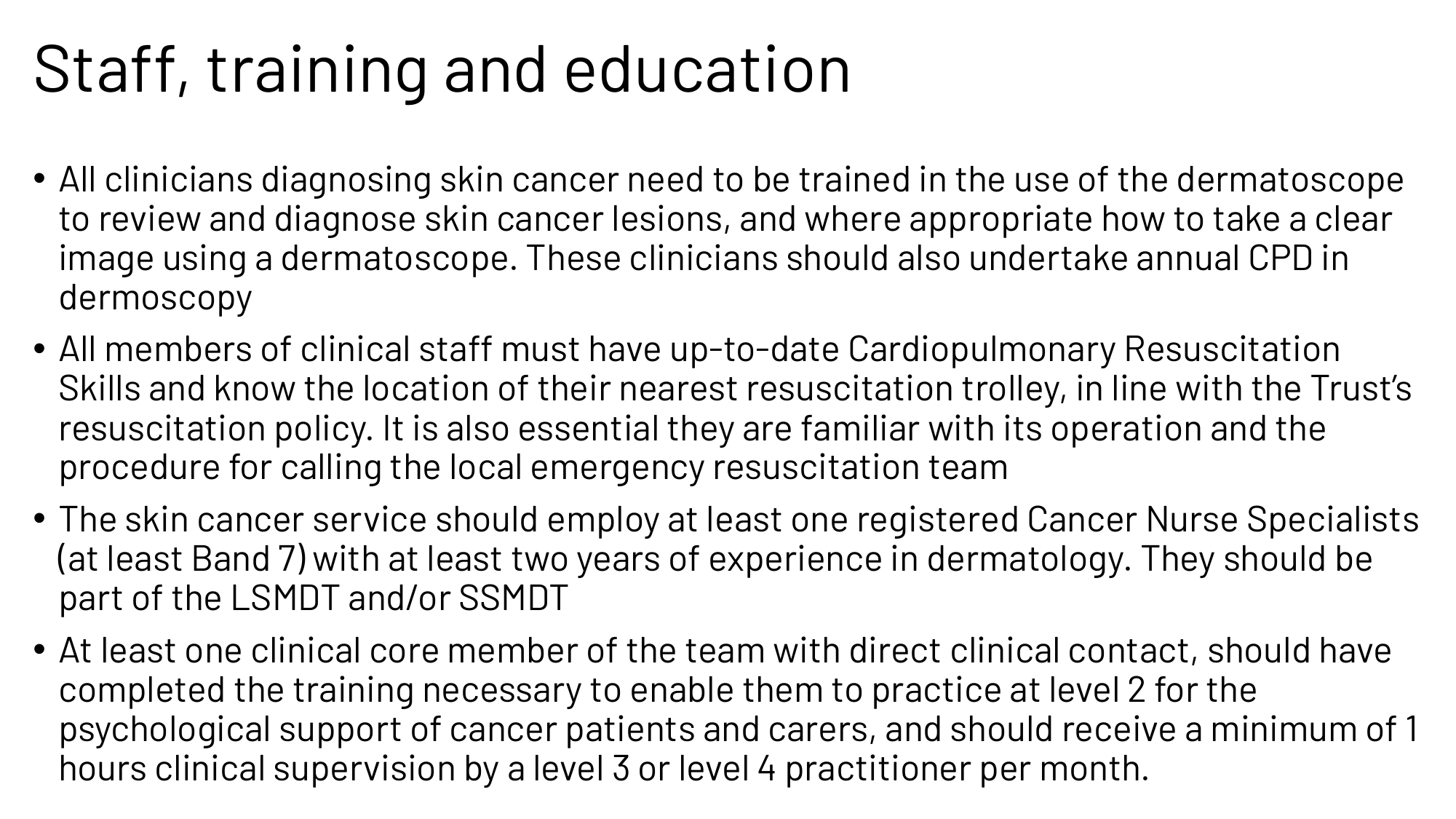

# Staff, training and education
All clinicians diagnosing skin cancer need to be trained in the use of the dermatoscope to review and diagnose skin cancer lesions, and where appropriate how to take a clear image using a dermatoscope. These clinicians should also undertake annual CPD in dermoscopy
All members of clinical staff must have up-to-date Cardiopulmonary Resuscitation Skills and know the location of their nearest resuscitation trolley, in line with the Trust’s resuscitation policy. It is also essential they are familiar with its operation and the procedure for calling the local emergency resuscitation team
The skin cancer service should employ at least one registered Cancer Nurse Specialists (at least Band 7) with at least two years of experience in dermatology. They should be part of the LSMDT and/or SSMDT
At least one clinical core member of the team with direct clinical contact, should have completed the training necessary to enable them to practice at level 2 for the psychological support of cancer patients and carers, and should receive a minimum of 1 hours clinical supervision by a level 3 or level 4 practitioner per month.